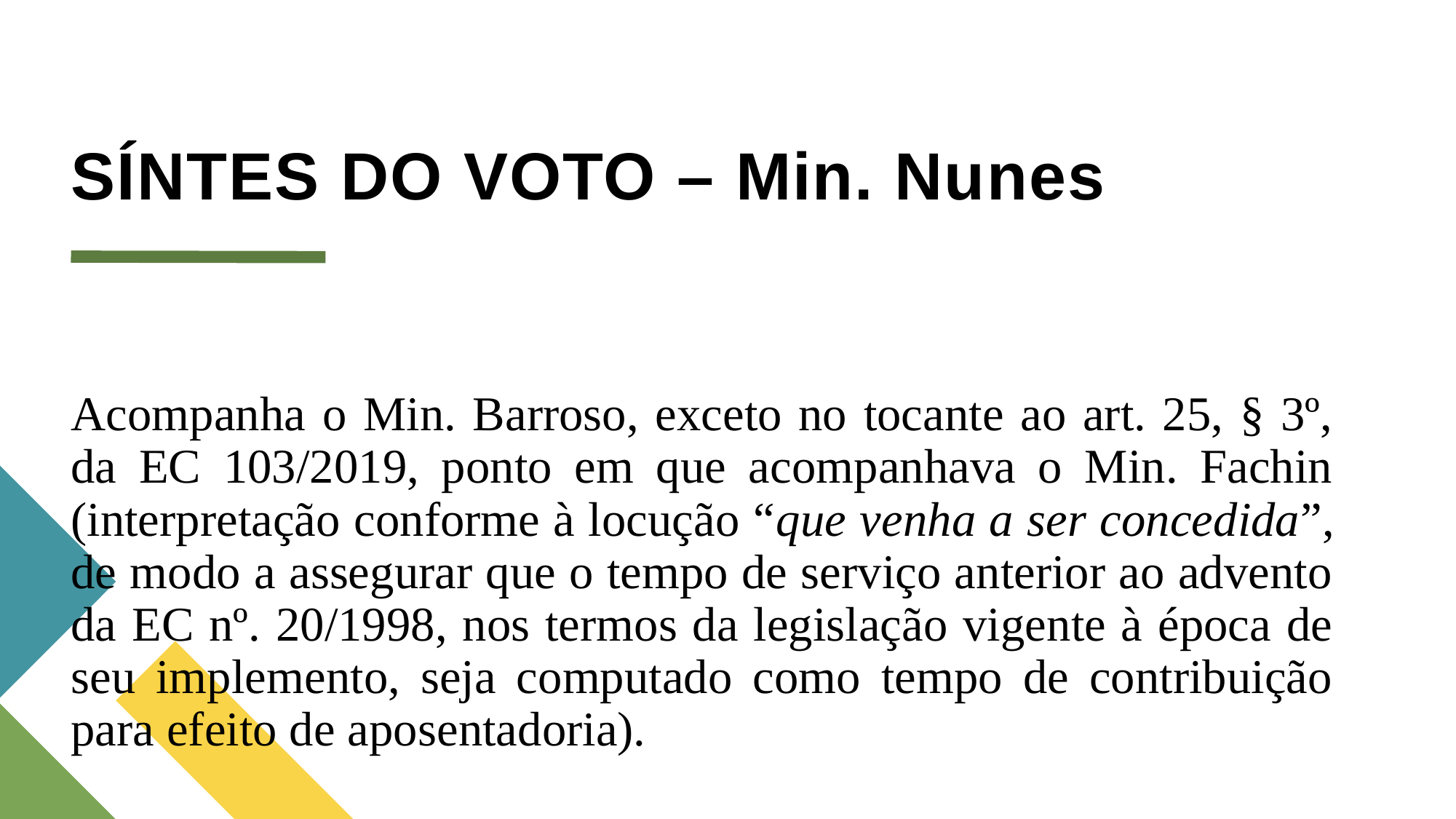

# SÍNTES DO VOTO – Min. Nunes

Acompanha o Min. Barroso, exceto no tocante ao art. 25, § 3º, da EC 103/2019, ponto em que acompanhava o Min. Fachin (interpretação conforme à locução “que venha a ser concedida”, de modo a assegurar que o tempo de serviço anterior ao advento da EC nº. 20/1998, nos termos da legislação vigente à época de seu implemento, seja computado como tempo de contribuição para efeito de aposentadoria).